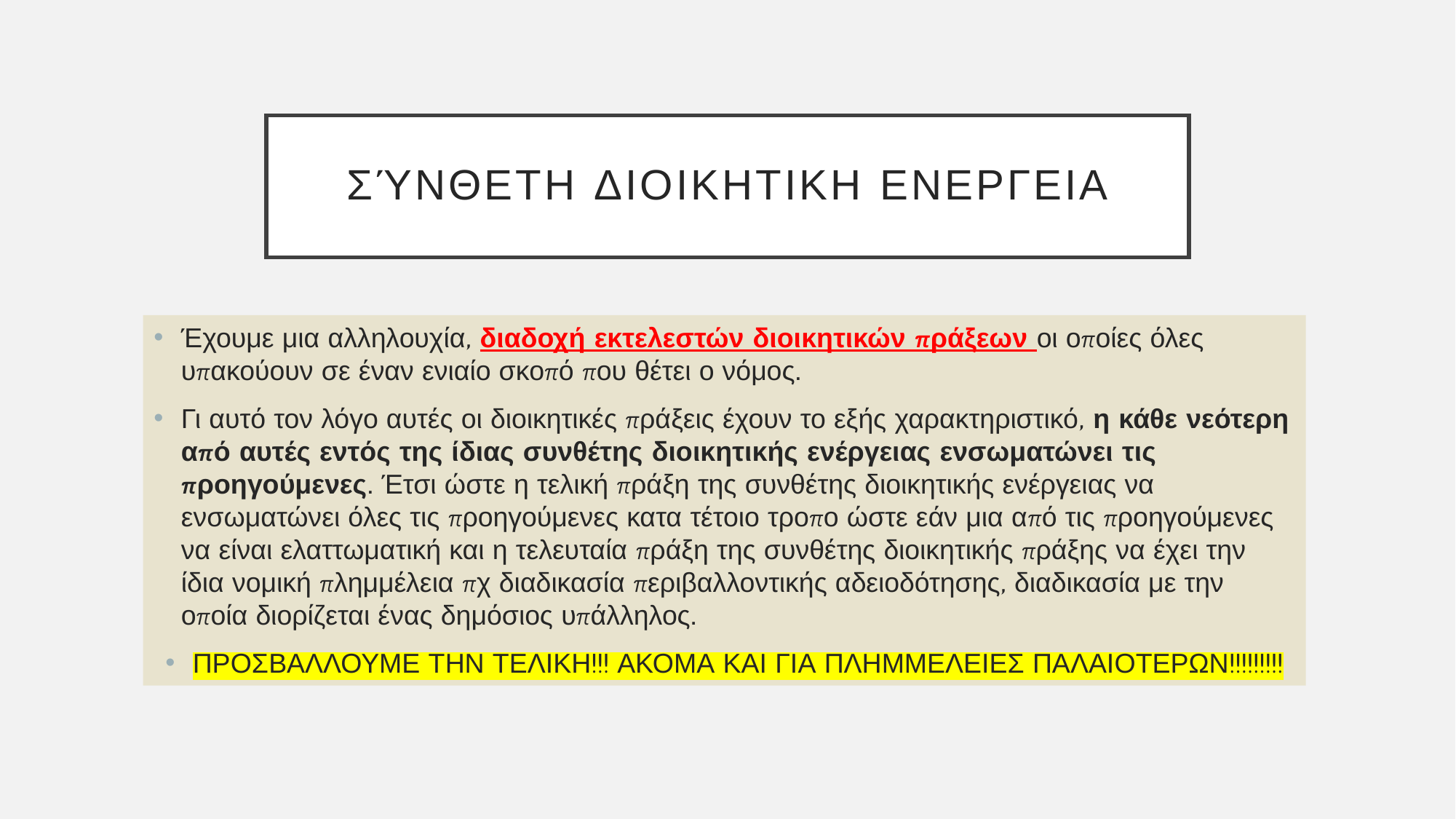

# Σύνθετη διοικητικη ενεργεια
Έχουμε μια αλληλουχία, διαδοχή εκτελεστών διοικητικών πράξεων οι οποίες όλες υπακούουν σε έναν ενιαίο σκοπό που θέτει ο νόμος.
Γι αυτό τον λόγο αυτές οι διοικητικές πράξεις έχουν το εξής χαρακτηριστικό, η κάθε νεότερη από αυτές εντός της ίδιας συνθέτης διοικητικής ενέργειας ενσωματώνει τις προηγούμενες. Έτσι ώστε η τελική πράξη της συνθέτης διοικητικής ενέργειας να ενσωματώνει όλες τις προηγούμενες κατα τέτοιο τροπο ώστε εάν μια από τις προηγούμενες να είναι ελαττωματική και η τελευταία πράξη της συνθέτης διοικητικής πράξης να έχει την ίδια νομική πλημμέλεια πχ διαδικασία περιβαλλοντικής αδειοδότησης, διαδικασία με την οποία διορίζεται ένας δημόσιος υπάλληλος.
ΠΡΟΣΒΑΛΛΟΥΜΕ ΤΗΝ ΤΕΛΙΚΗ!!! ΑΚΟΜΑ ΚΑΙ ΓΙΑ ΠΛΗΜΜΕΛΕΙΕΣ ΠΑΛΑΙΟΤΕΡΩΝ!!!!!!!!!